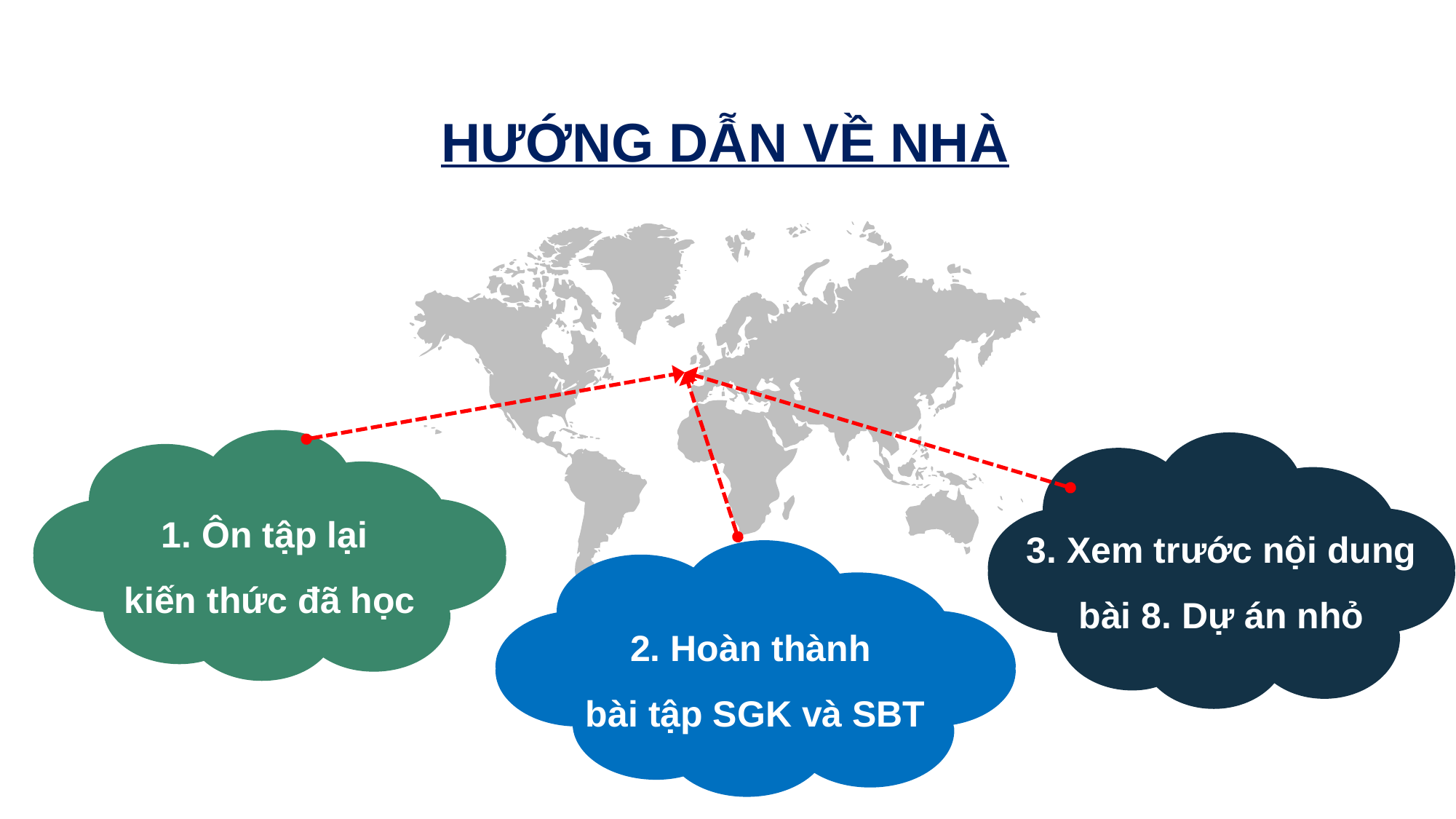

HƯỚNG DẪN VỀ NHÀ

Get a modern PowerPoint  Presentation that is beautifully designed.
1. Ôn tập lại
kiến thức đã học
3. Xem trước nội dung bài 8. Dự án nhỏ
2. Hoàn thành
bài tập SGK và SBT